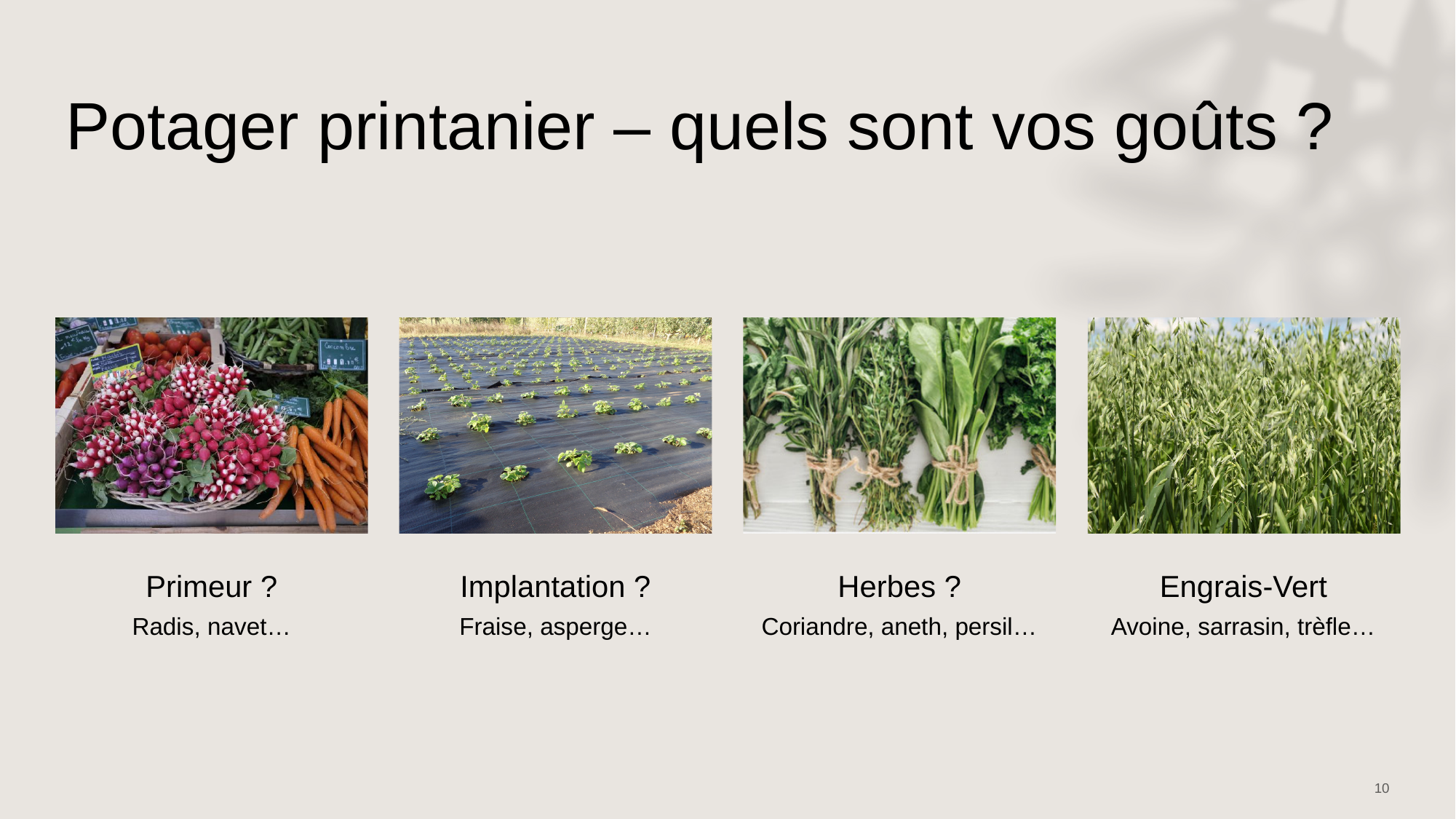

# Potager printanier – quels sont vos goûts ?
Primeur ?
Radis, navet…
Implantation ?
Fraise, asperge…
Herbes ?
Coriandre, aneth, persil…
Engrais-Vert
Avoine, sarrasin, trèfle…
10